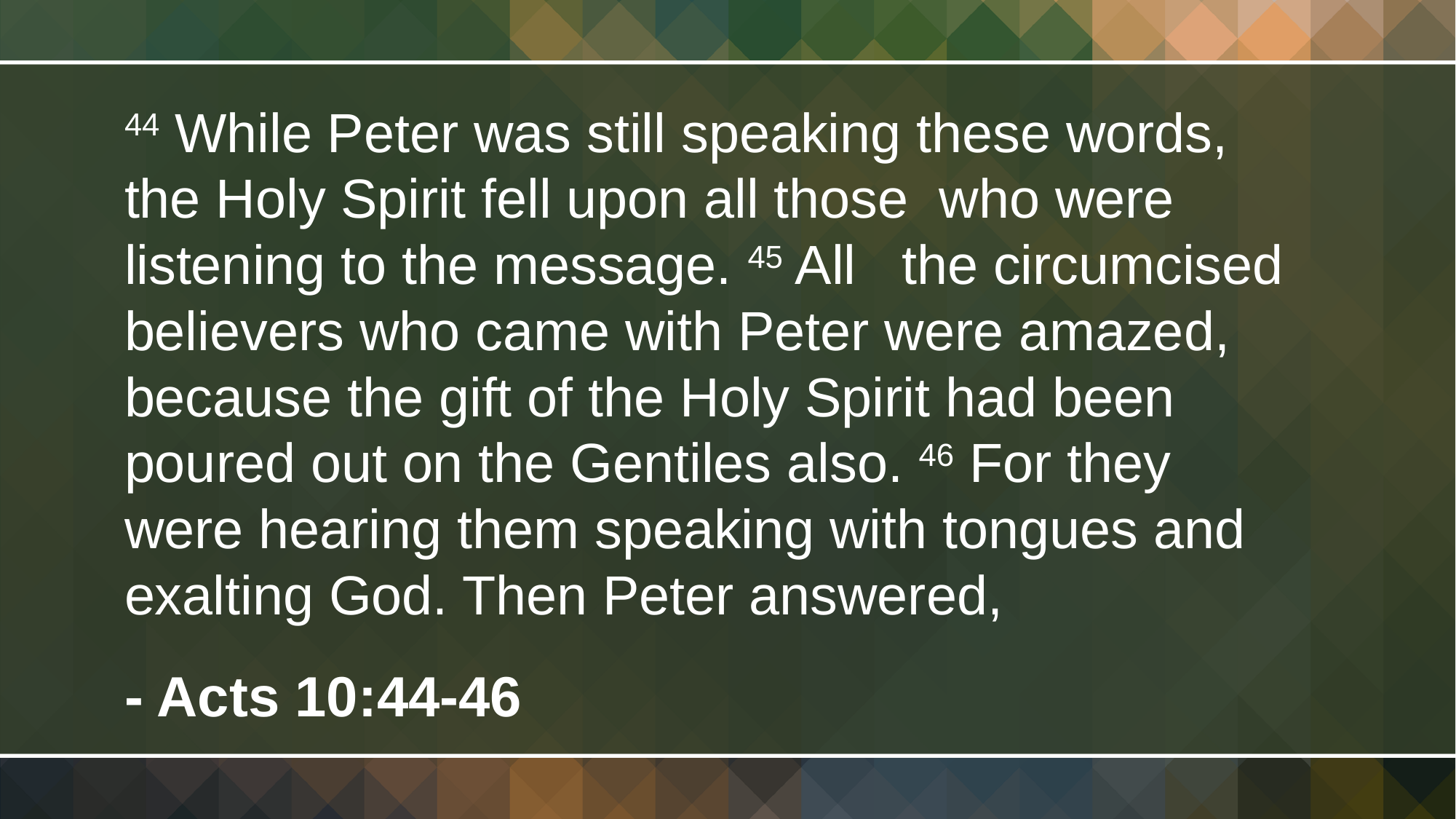

44 While Peter was still speaking these words, the Holy Spirit fell upon all those  who were listening to the message. 45 All   the circumcised believers who came with Peter were amazed, because the gift of the Holy Spirit had been poured out on the Gentiles also. 46 For they were hearing them speaking with tongues and exalting God. Then Peter answered,
- Acts 10:44-46